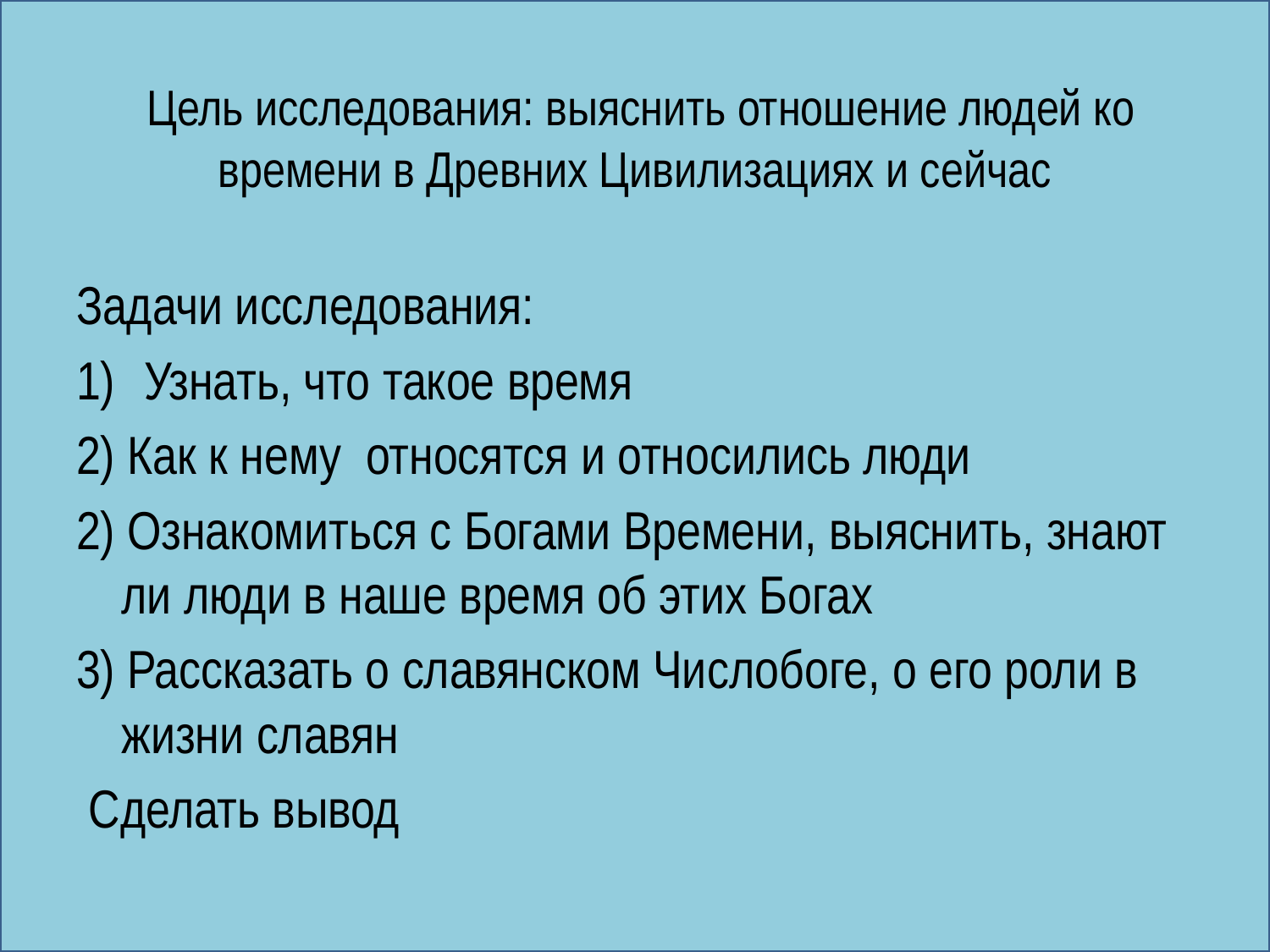

# Цель исследования: выяснить отношение людей ко времени в Древних Цивилизациях и сейчас
Задачи исследования:
Узнать, что такое время
2) Как к нему  относятся и относились люди
2) Ознакомиться с Богами Времени, выяснить, знают ли люди в наше время об этих Богах
3) Рассказать о славянском Числобоге, о его роли в жизни славян
 Сделать вывод